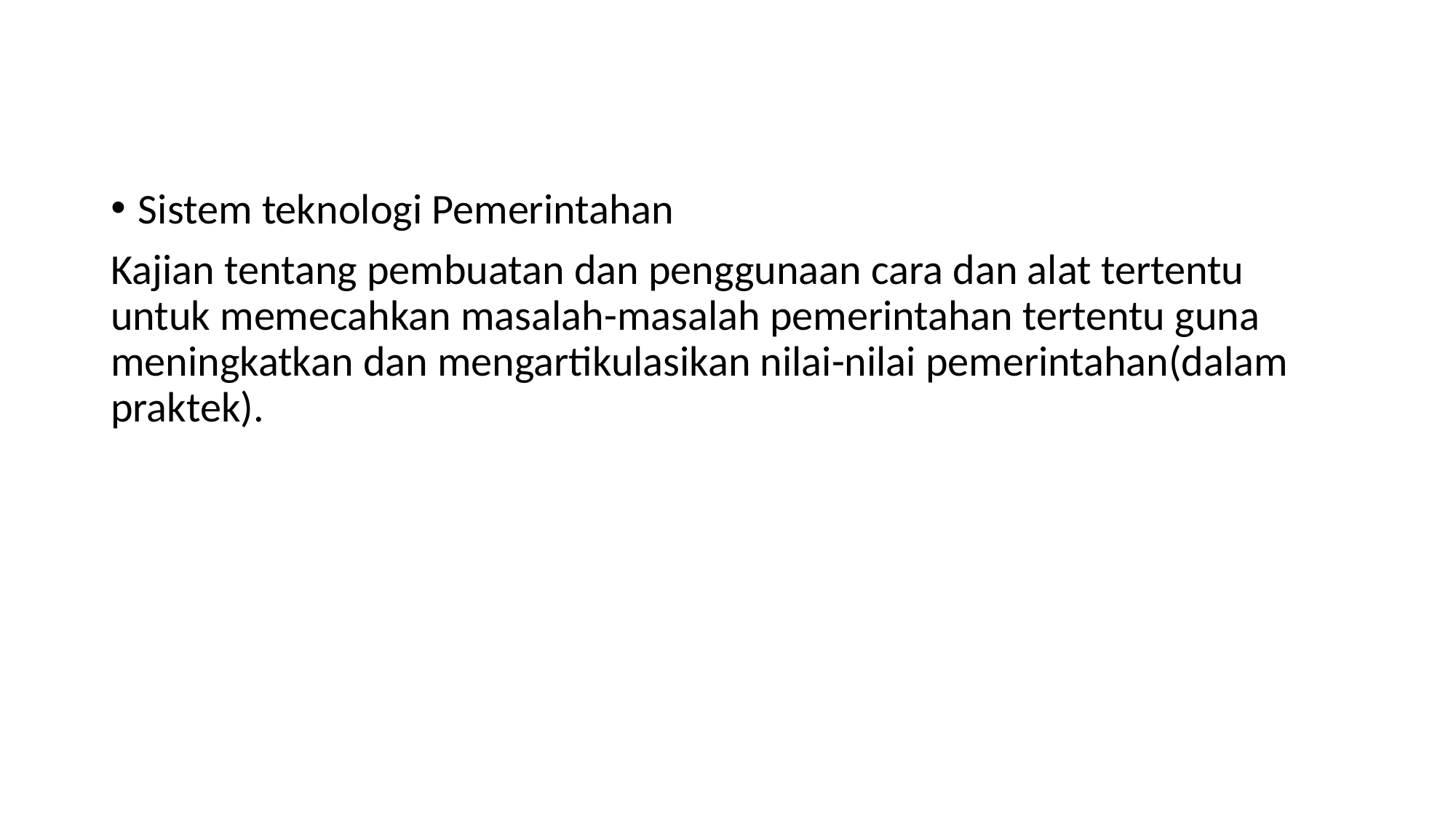

Sistem teknologi Pemerintahan
Kajian tentang pembuatan dan penggunaan cara dan alat tertentu untuk memecahkan masalah-masalah pemerintahan tertentu guna meningkatkan dan mengartikulasikan nilai-nilai pemerintahan(dalam praktek).